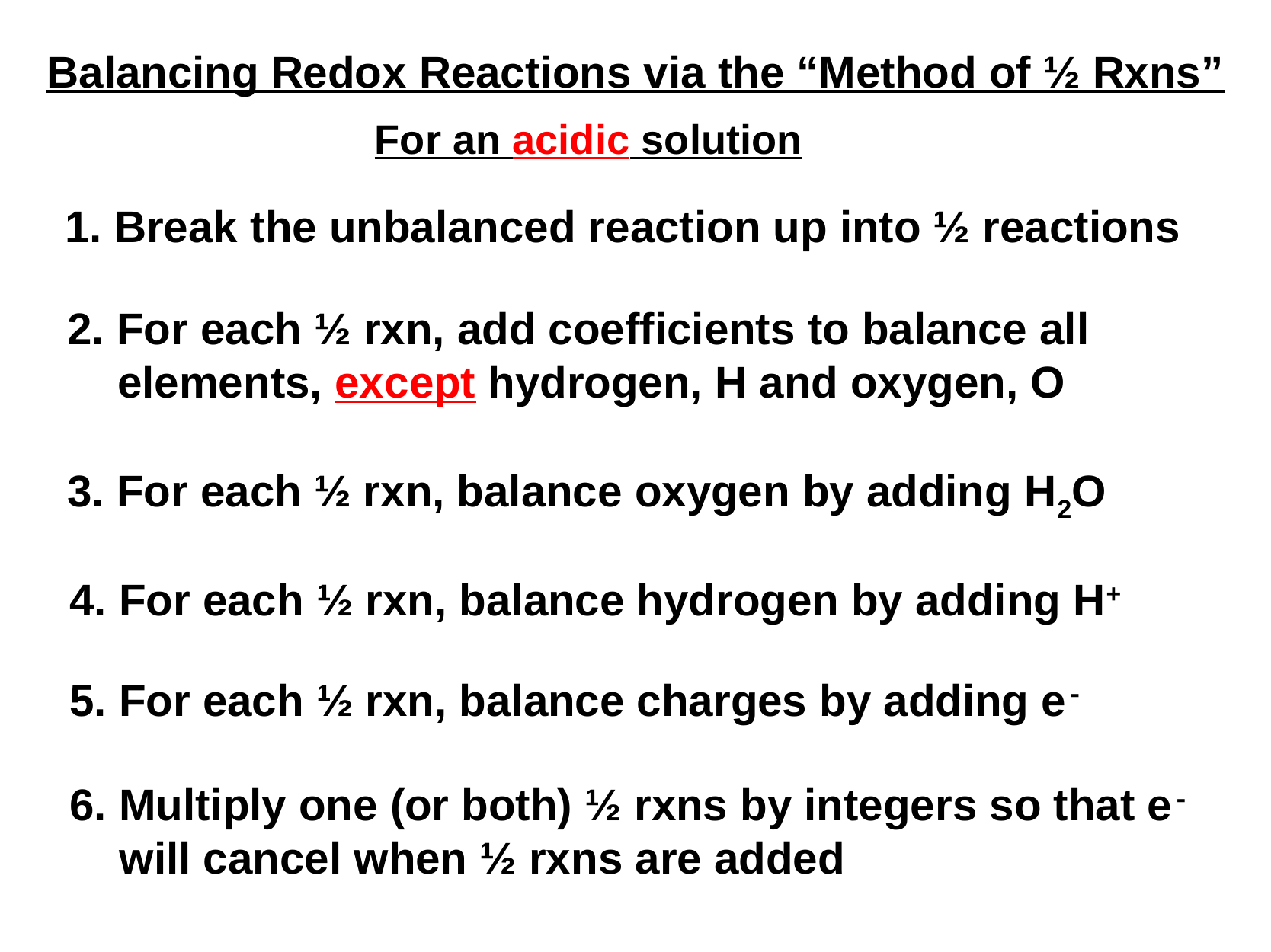

Balancing Redox Reactions via the “Method of ½ Rxns”
For an acidic solution
1. Break the unbalanced reaction up into ½ reactions
2. For each ½ rxn, add coefficients to balance all elements, except hydrogen, H and oxygen, O
3. For each ½ rxn, balance oxygen by adding H2O
4. For each ½ rxn, balance hydrogen by adding H+
5. For each ½ rxn, balance charges by adding e-
6. Multiply one (or both) ½ rxns by integers so that e-
will cancel when ½ rxns are added